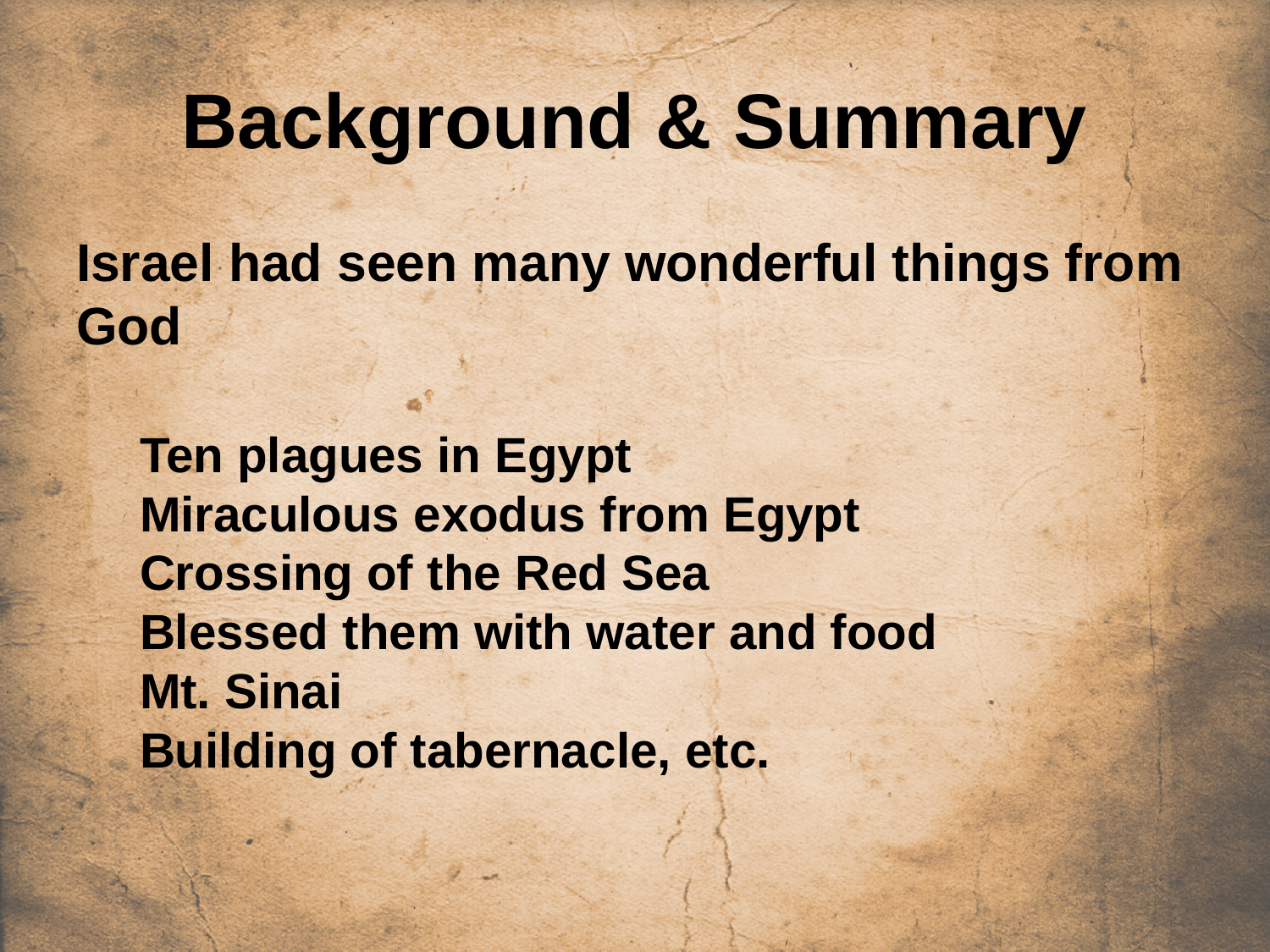

# Background & Summary
Israel had seen many wonderful things from God

Ten plagues in Egypt
Miraculous exodus from Egypt
Crossing of the Red Sea
Blessed them with water and food
Mt. Sinai
Building of tabernacle, etc.